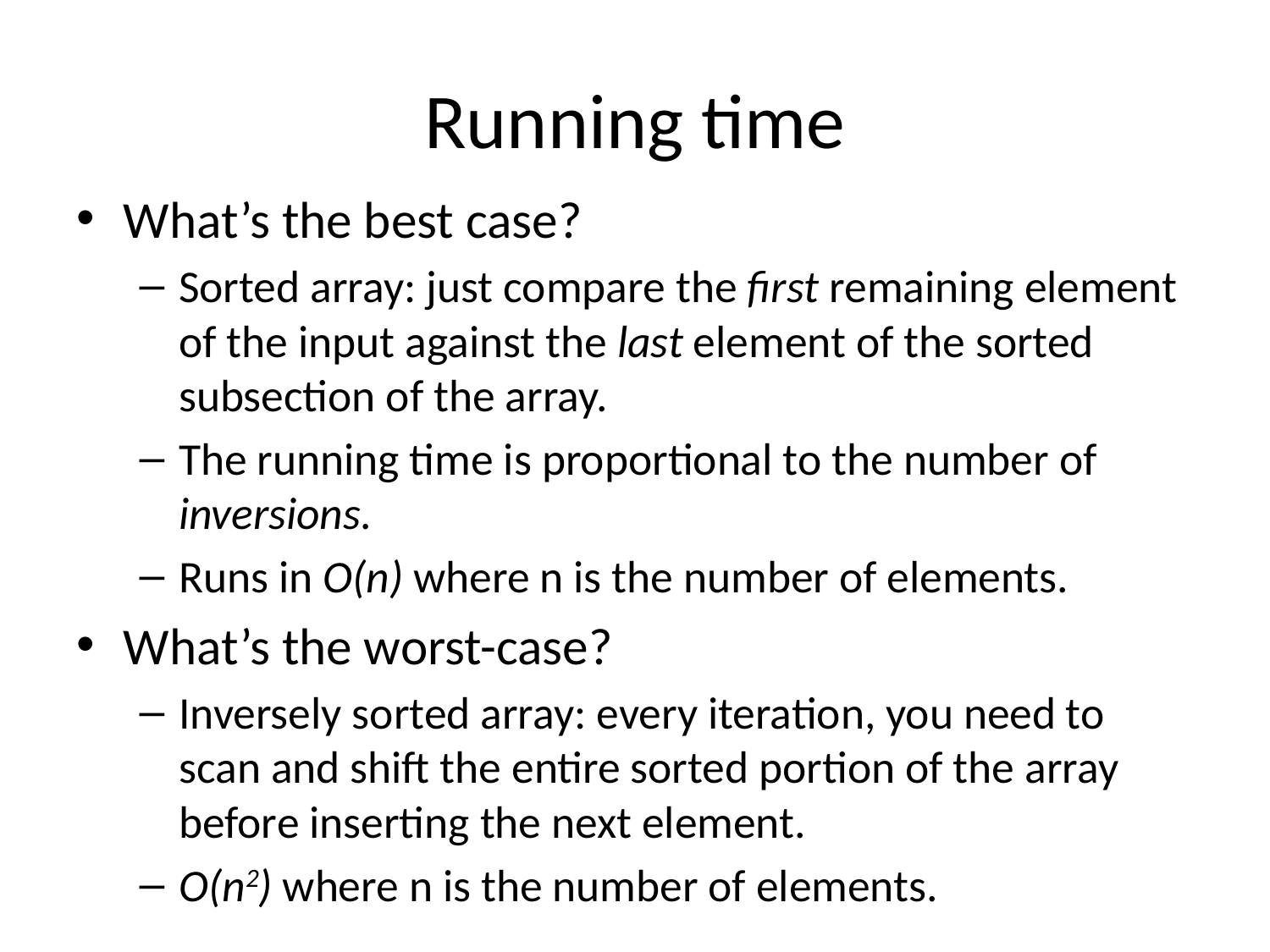

# Running time
What’s the best case?
Sorted array: just compare the first remaining element of the input against the last element of the sorted subsection of the array.
The running time is proportional to the number of inversions.
Runs in O(n) where n is the number of elements.
What’s the worst-case?
Inversely sorted array: every iteration, you need to scan and shift the entire sorted portion of the array before inserting the next element.
O(n2) where n is the number of elements.